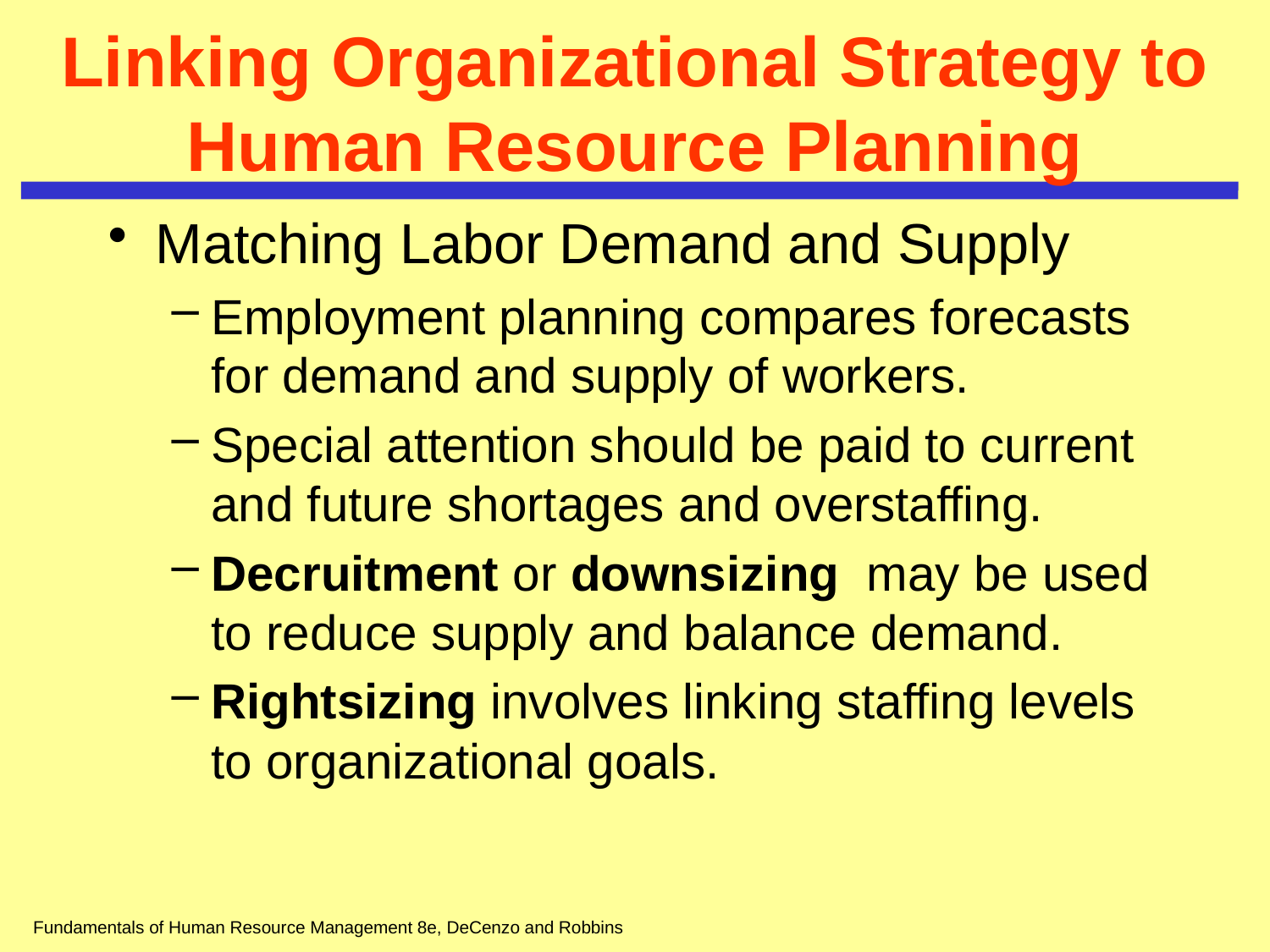

# Linking Organizational Strategy to Human Resource Planning
Matching Labor Demand and Supply
Employment planning compares forecasts for demand and supply of workers.
Special attention should be paid to current and future shortages and overstaffing.
Decruitment or downsizing  may be used to reduce supply and balance demand.
Rightsizing involves linking staffing levels to organizational goals.
Fundamentals of Human Resource Management 8e, DeCenzo and Robbins